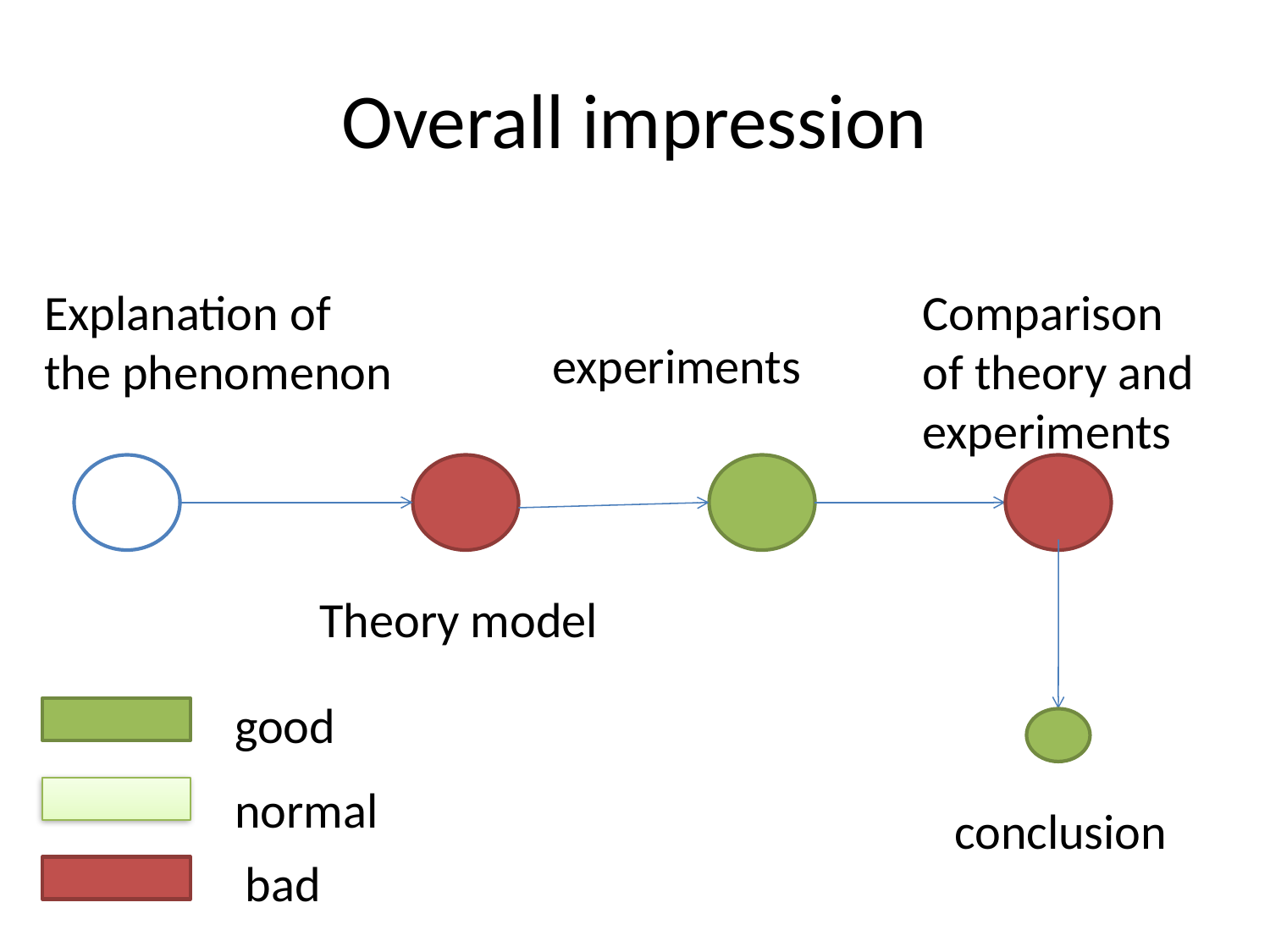

# Overall impression
Explanation of the phenomenon
Comparison of theory and experiments
experiments

Theory model
good

normal

conclusion
bad